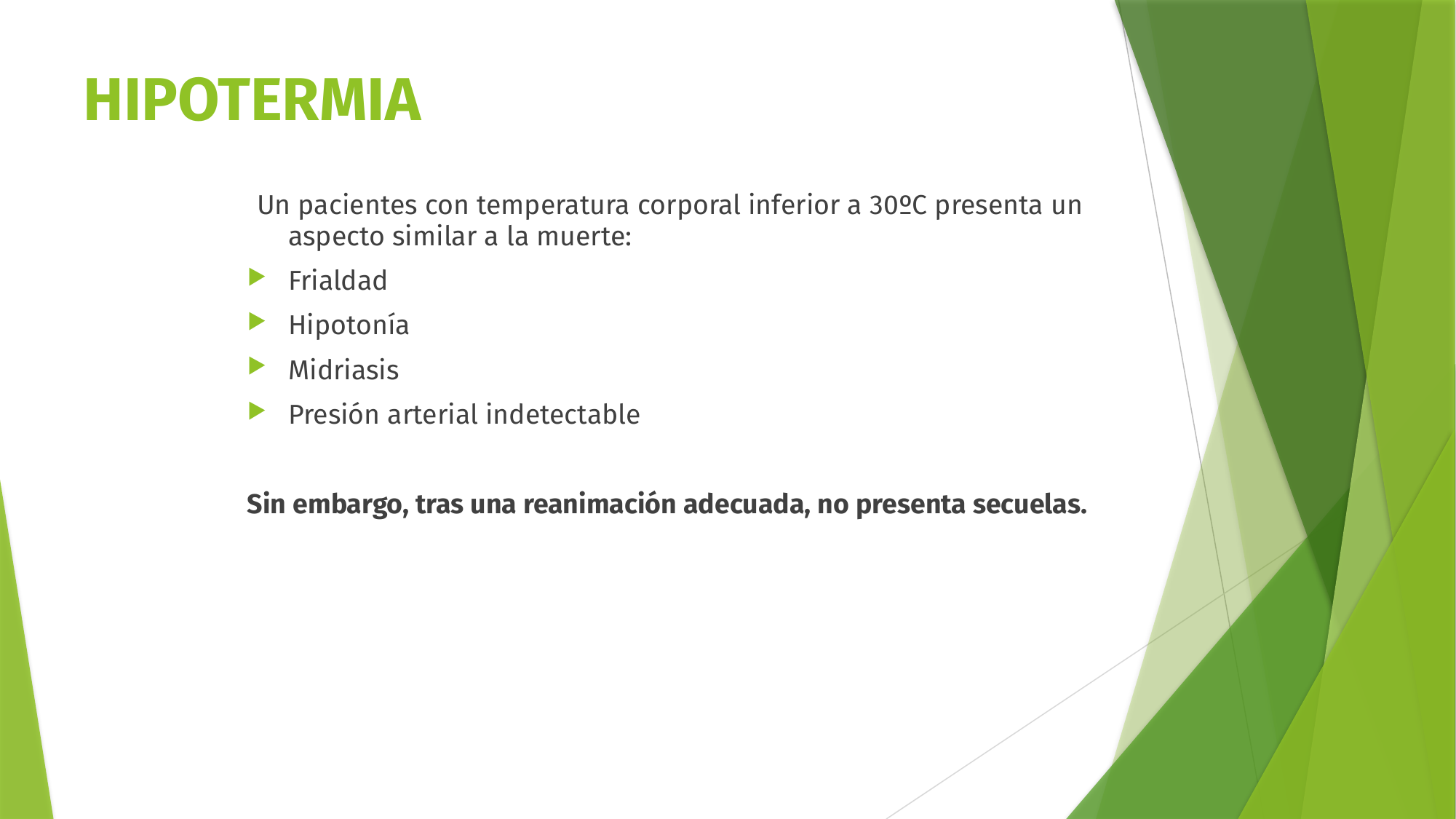

# HIPOTERMIA
 Un pacientes con temperatura corporal inferior a 30ºC presenta un aspecto similar a la muerte:
Frialdad
Hipotonía
Midriasis
Presión arterial indetectable

Sin embargo, tras una reanimación adecuada, no presenta secuelas.